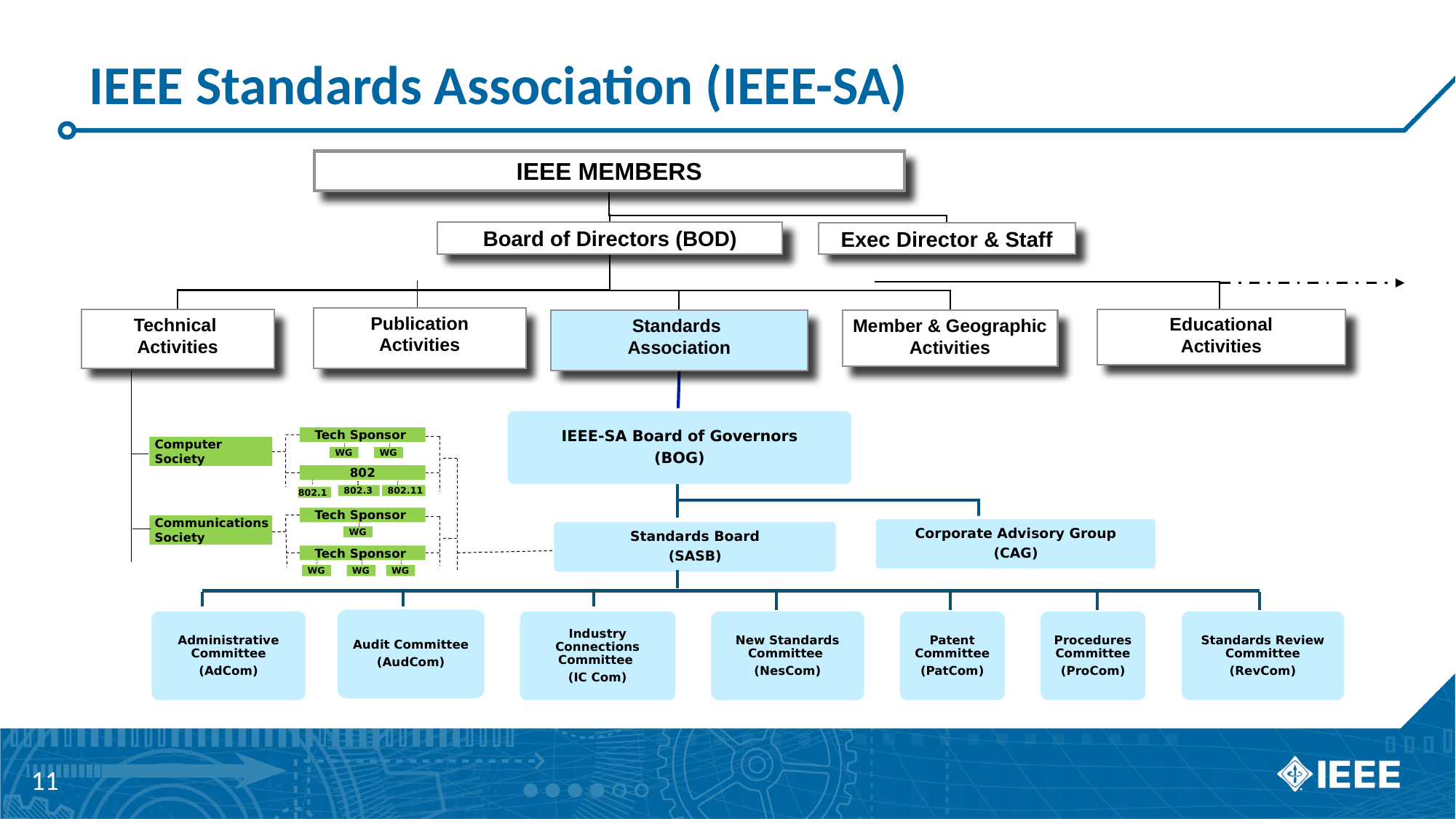

# IEEE Standards Association (IEEE-SA)
IEEE MEMBERS
Board of Directors (BOD)
Exec Director & Staff
Publication
Activities
Educational
Activities
Technical
Activities
Standards
Association

Member & Geographic
Activities
IEEE-SA Board of Governors
(BOG)
Tech Sponsor
Computer Society
WG
WG
802

802.3
802.11
802.1

Tech Sponsor
Communications Society
Corporate Advisory Group
(CAG)
Standards Board
(SASB)
WG
Tech Sponsor
WG
WG
WG
Audit Committee
(AudCom)
Administrative Committee
(AdCom)
Industry Connections Committee
(IC Com)
New Standards Committee
(NesCom)
Patent Committee
(PatCom)
Procedures Committee
(ProCom)
Standards Review Committee
(RevCom)
11
11